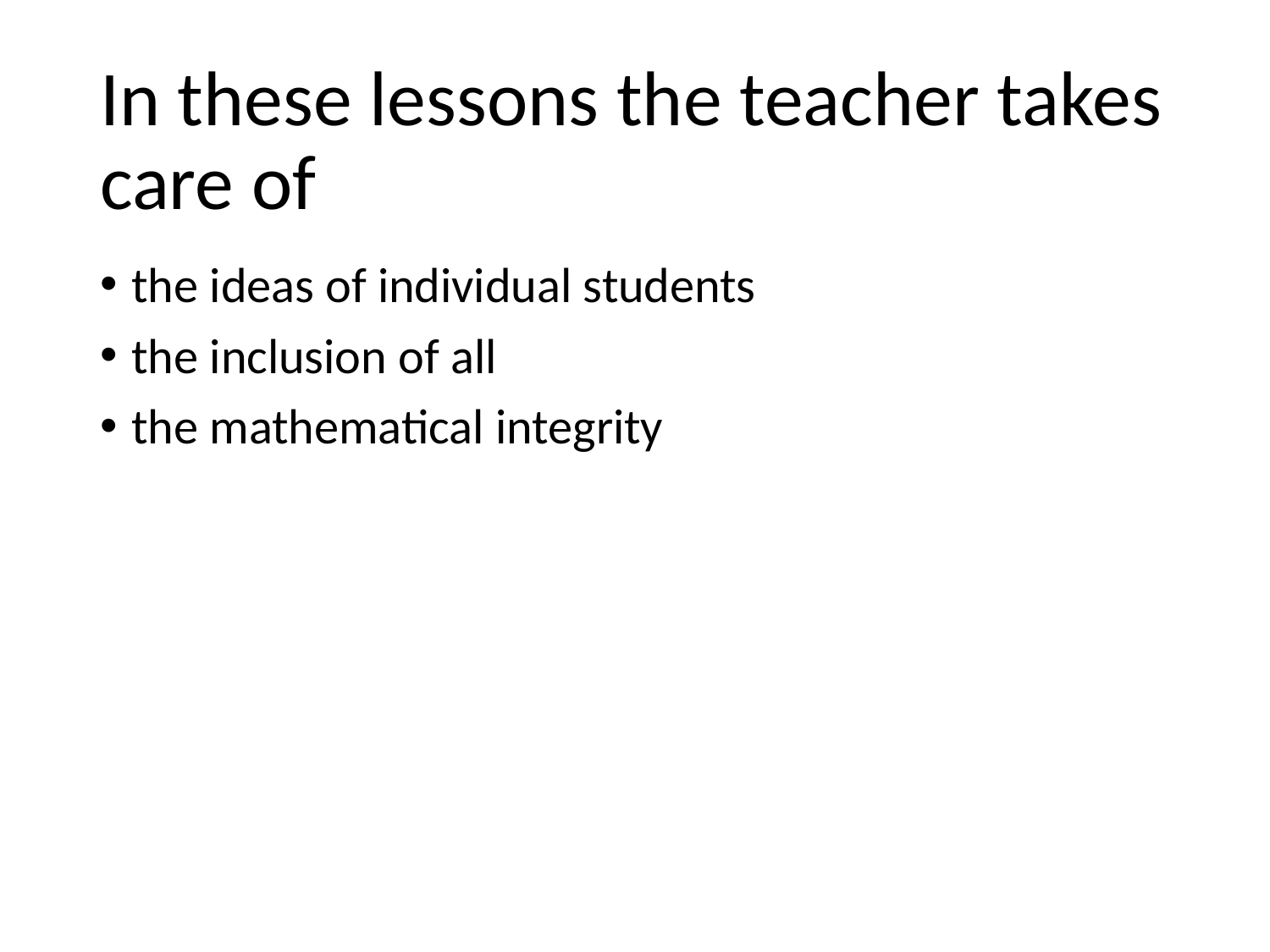

# In these lessons the teacher takes care of
the ideas of individual students
the inclusion of all
the mathematical integrity